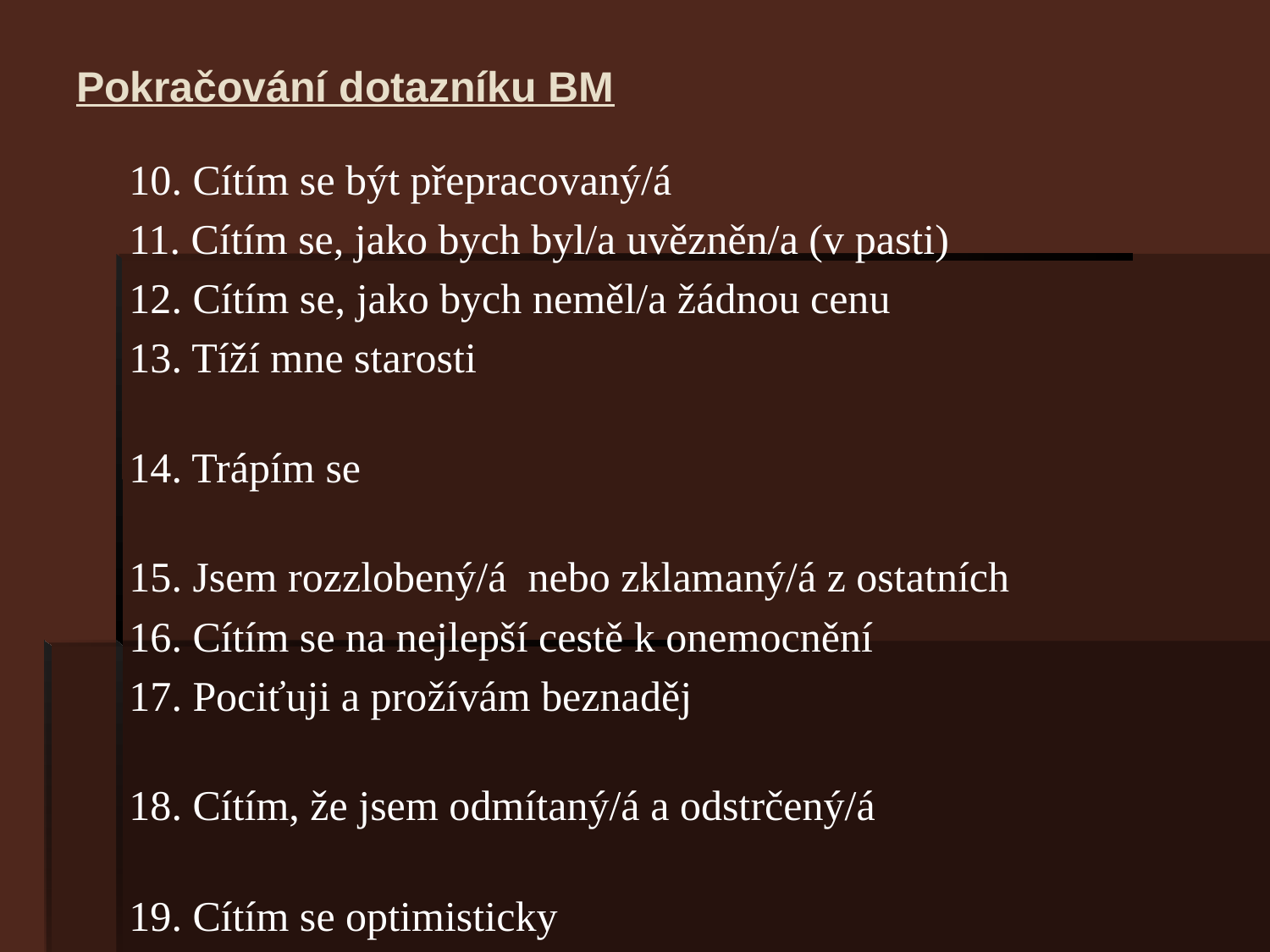

# Pokračování dotazníku BM
10. Cítím se být přepracovaný/á
11. Cítím se, jako bych byl/a uvězněn/a (v pasti)
12. Cítím se, jako bych neměl/a žádnou cenu
13. Tíží mne starosti
14. Trápím se
15. Jsem rozzlobený/á  nebo zklamaný/á z ostatních
16. Cítím se na nejlepší cestě k onemocnění
17. Pociťuji a prožívám beznaděj
18. Cítím, že jsem odmítaný/á a odstrčený/á
19. Cítím se optimisticky
20. Cítím se být plný/á energie
21. Jsem plný/á úzkostí a obav